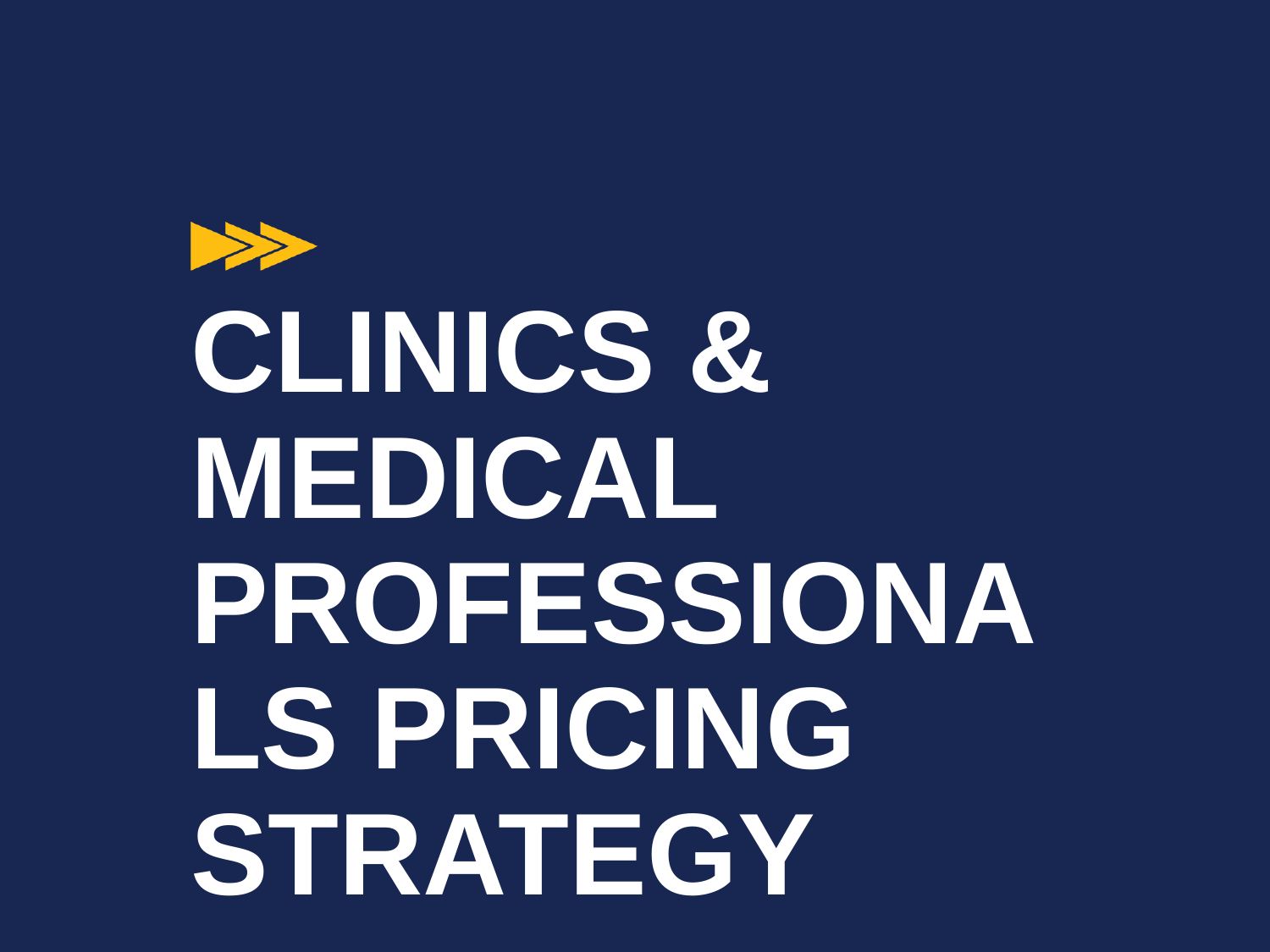

# Clinics & Medical Professionals Pricing Strategy